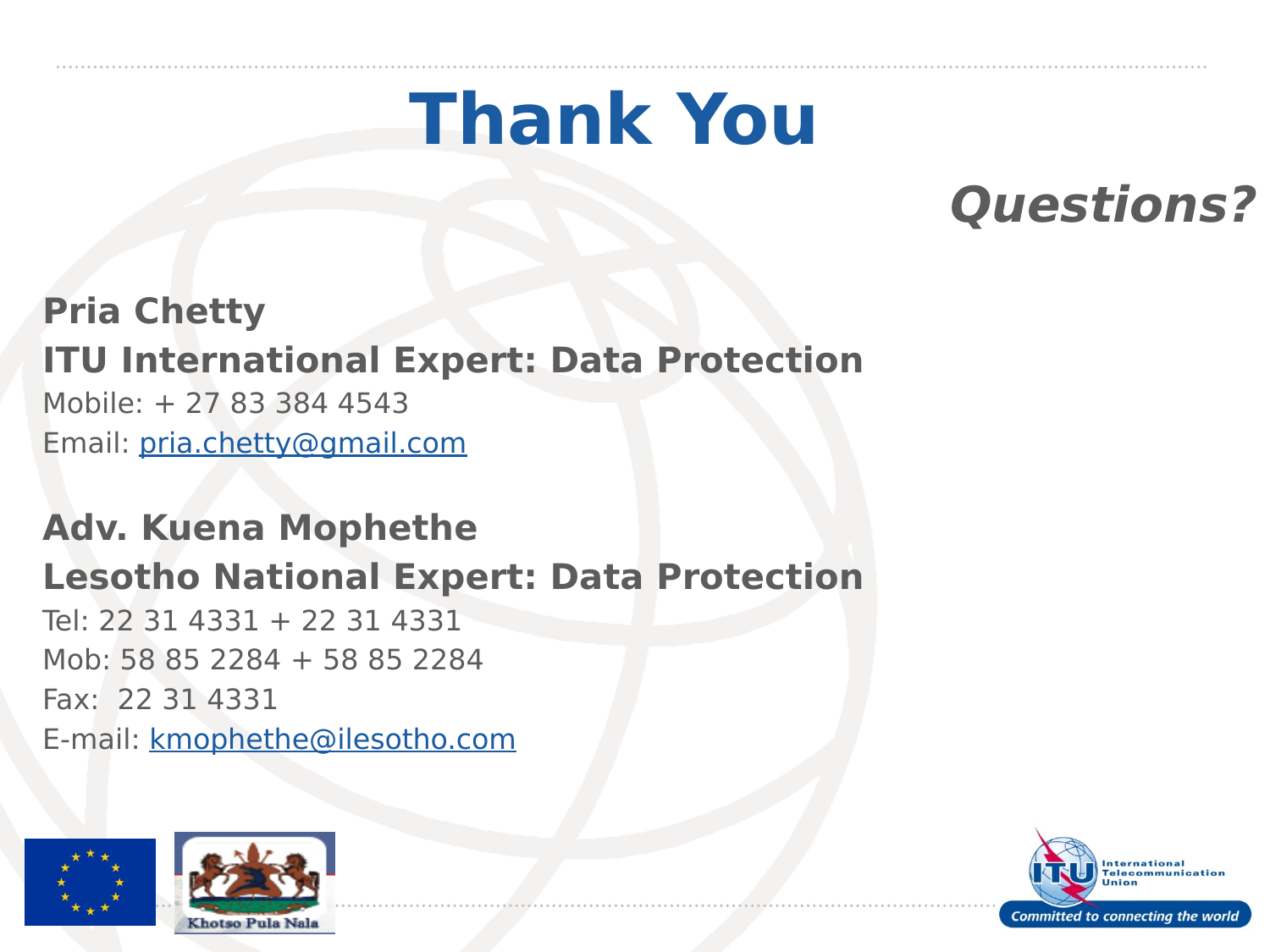

# Thank You
Questions?

Pria Chetty
ITU International Expert: Data Protection
Mobile: + 27 83 384 4543
Email: pria.chetty@gmail.com

Adv. Kuena Mophethe
Lesotho National Expert: Data Protection
Tel: 22 31 4331 + 22 31 4331
Mob: 58 85 2284 + 58 85 2284
Fax:  22 31 4331
E-mail: kmophethe@ilesotho.com